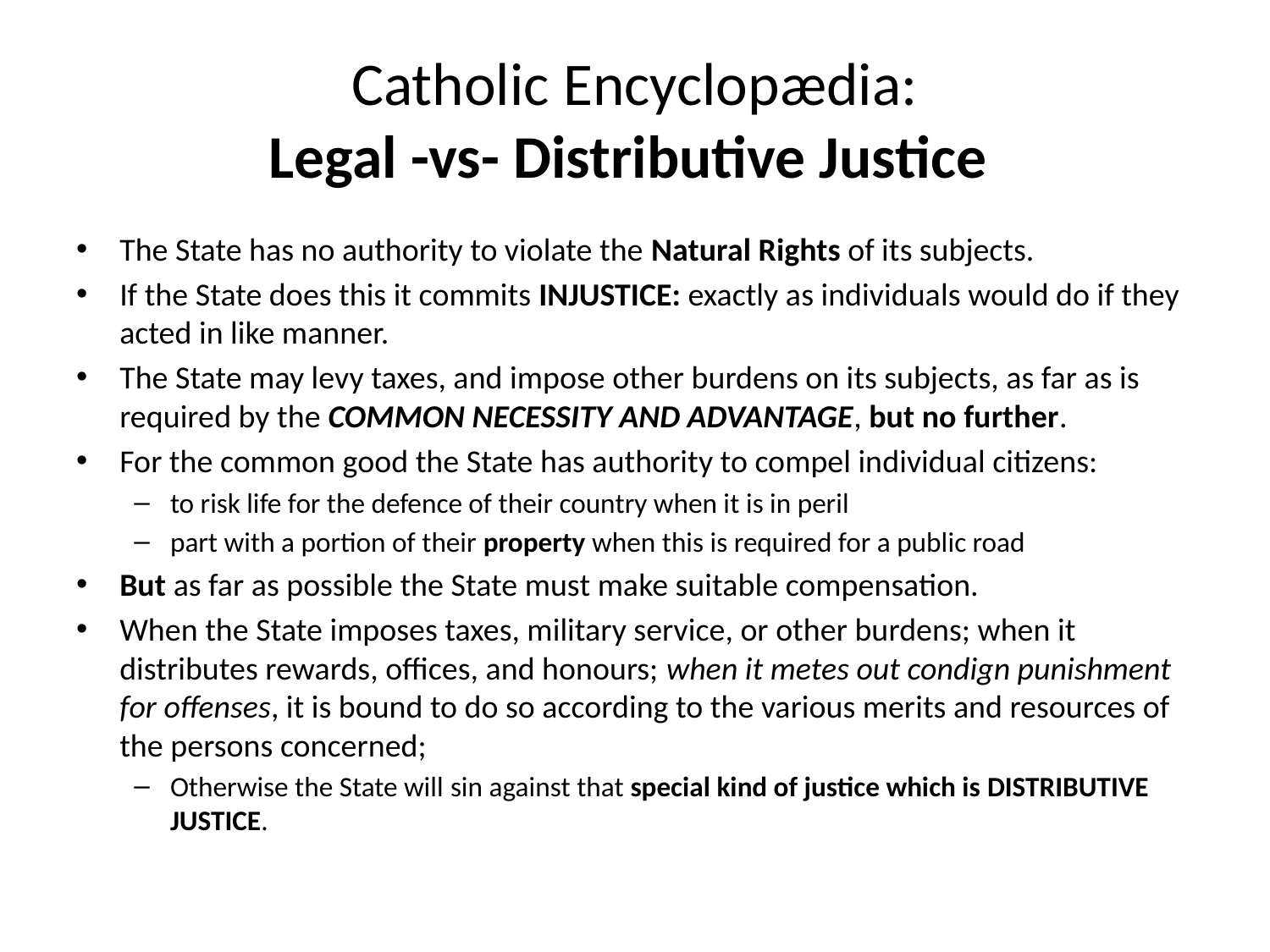

# Catholic Encyclopædia: Legal -vs- Distributive Justice
The State has no authority to violate the Natural Rights of its subjects.
If the State does this it commits Injustice: exactly as individuals would do if they acted in like manner.
The State may levy taxes, and impose other burdens on its subjects, as far as is required by the common necessity and advantage, but no further.
For the common good the State has authority to compel individual citizens:
to risk life for the defence of their country when it is in peril
part with a portion of their property when this is required for a public road
But as far as possible the State must make suitable compensation.
When the State imposes taxes, military service, or other burdens; when it distributes rewards, offices, and honours; when it metes out condign punishment for offenses, it is bound to do so according to the various merits and resources of the persons concerned;
Otherwise the State will sin against that special kind of justice which is Distributive Justice.